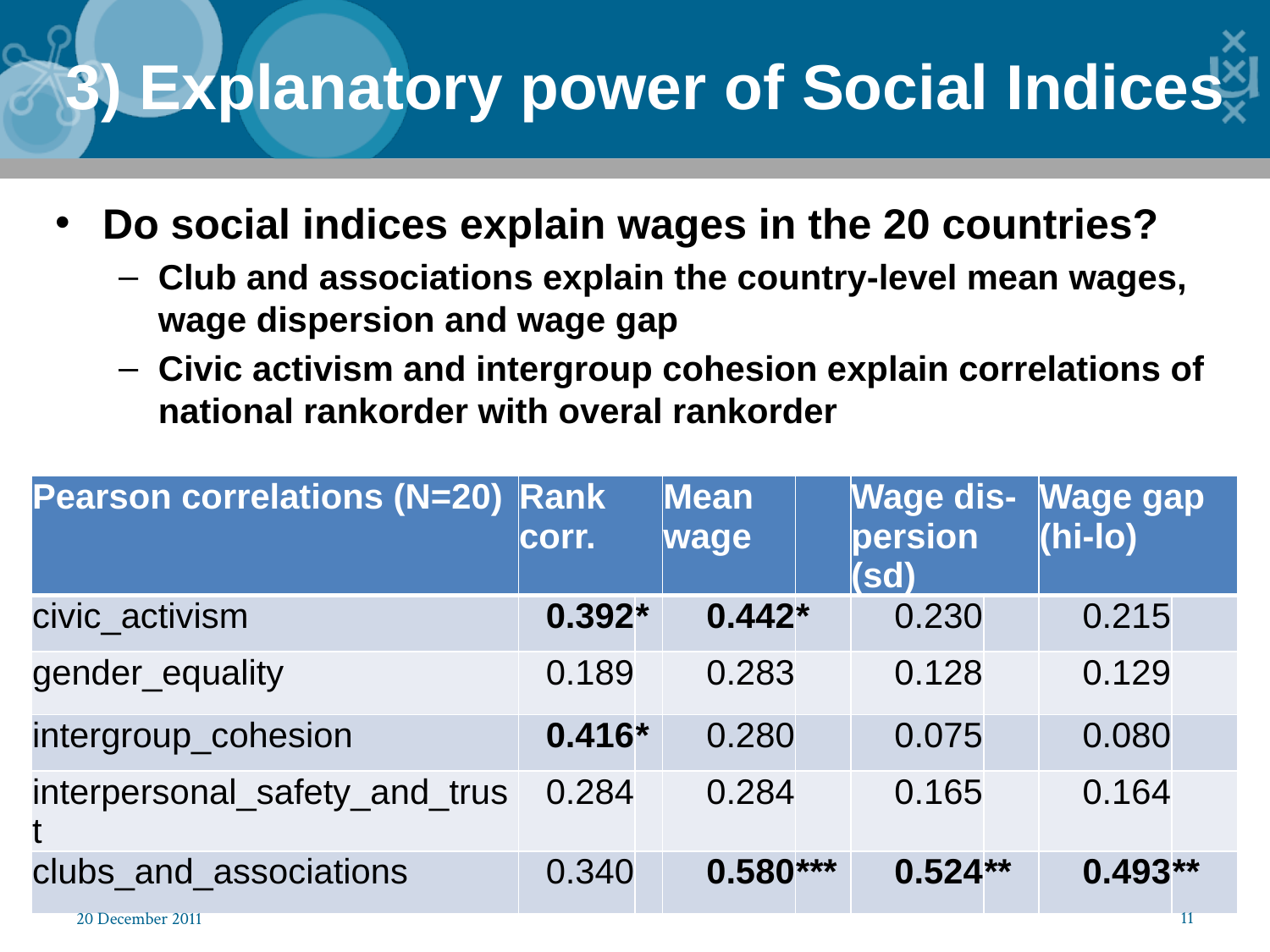

3) Explanatory power of Social Indices
Do social indices explain wages in the 20 countries?
Club and associations explain the country-level mean wages, wage dispersion and wage gap
Civic activism and intergroup cohesion explain correlations of national rankorder with overal rankorder
| Pearson correlations (N=20) | Rank corr. |  | Mean wage |  | Wage dis- persion (sd) |  | Wage gap (hi-lo) |  |
| --- | --- | --- | --- | --- | --- | --- | --- | --- |
| civic\_activism | 0.392 | \* | 0.442 | \* | 0.230 |  | 0.215 |  |
| gender\_equality | 0.189 |  | 0.283 |  | 0.128 |  | 0.129 |  |
| intergroup\_cohesion | 0.416 | \* | 0.280 |  | 0.075 |  | 0.080 |  |
| interpersonal\_safety\_and\_trust | 0.284 |  | 0.284 |  | 0.165 |  | 0.164 |  |
| clubs\_and\_associations | 0.340 |  | 0.580 | \*\*\* | 0.524 | \*\* | 0.493 | \*\* |
20 December 2011
11